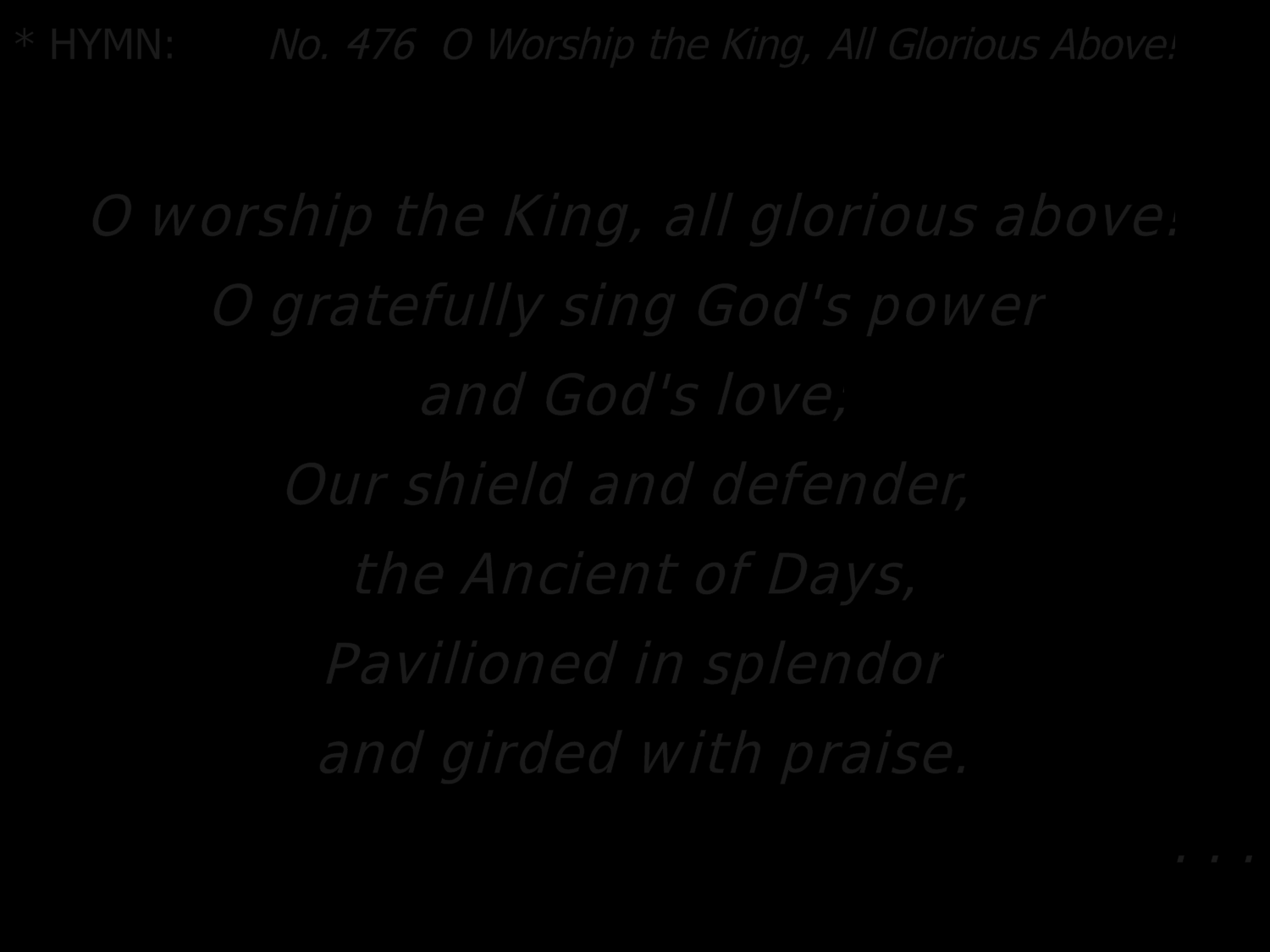

* HYMN:  	No. 476  O Worship the King, All Glorious Above!

O worship the King, all glorious above!
O gratefully sing God's power
and God's love;
Our shield and defender,
the Ancient of Days,
Pavilioned in splendor
 and girded with praise.
. . .